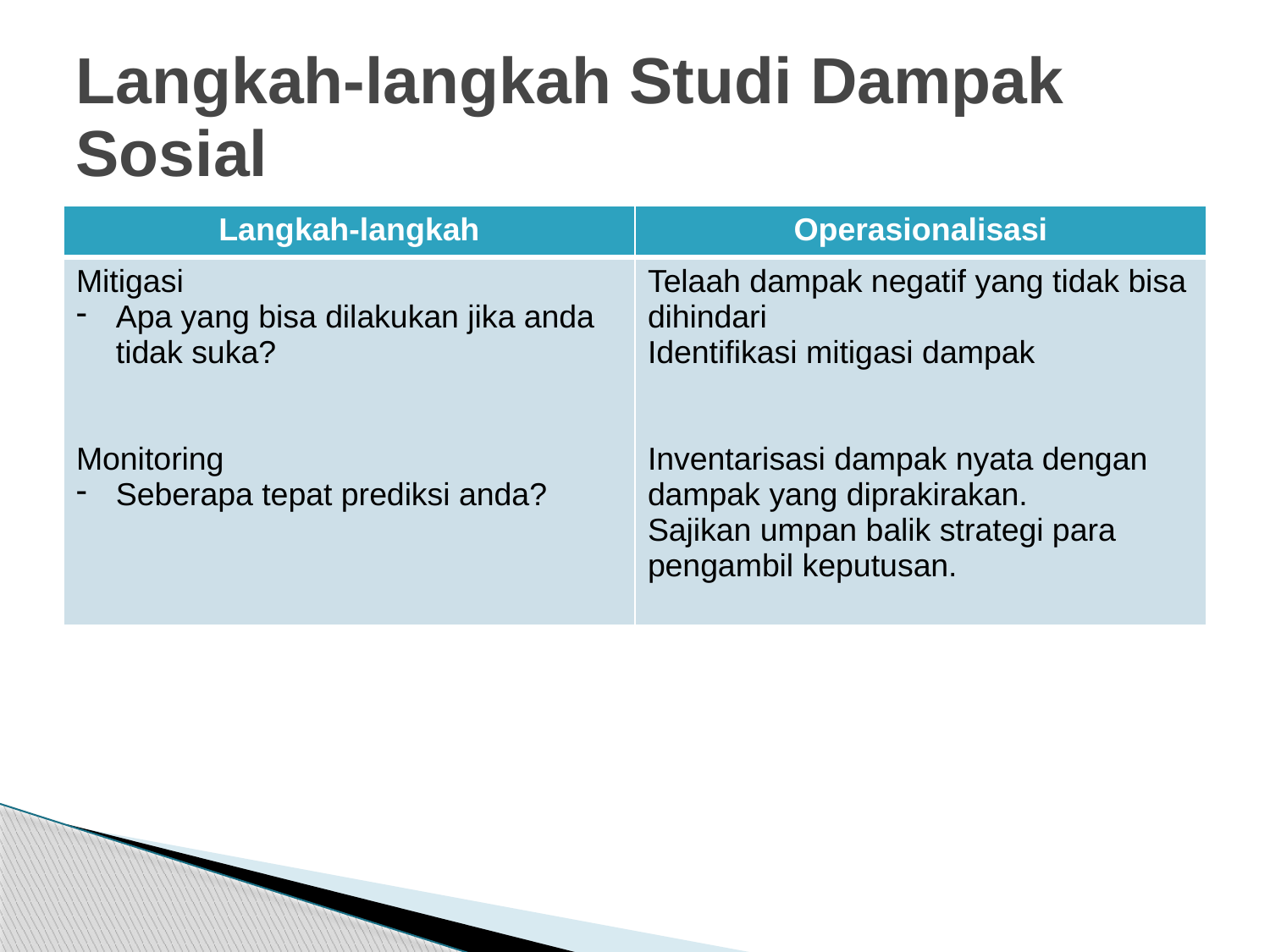

# Langkah-langkah Studi Dampak Sosial
| Langkah-langkah | Operasionalisasi |
| --- | --- |
| Mitigasi Apa yang bisa dilakukan jika anda tidak suka? Monitoring Seberapa tepat prediksi anda? | Telaah dampak negatif yang tidak bisa dihindari Identifikasi mitigasi dampak Inventarisasi dampak nyata dengan dampak yang diprakirakan. Sajikan umpan balik strategi para pengambil keputusan. |